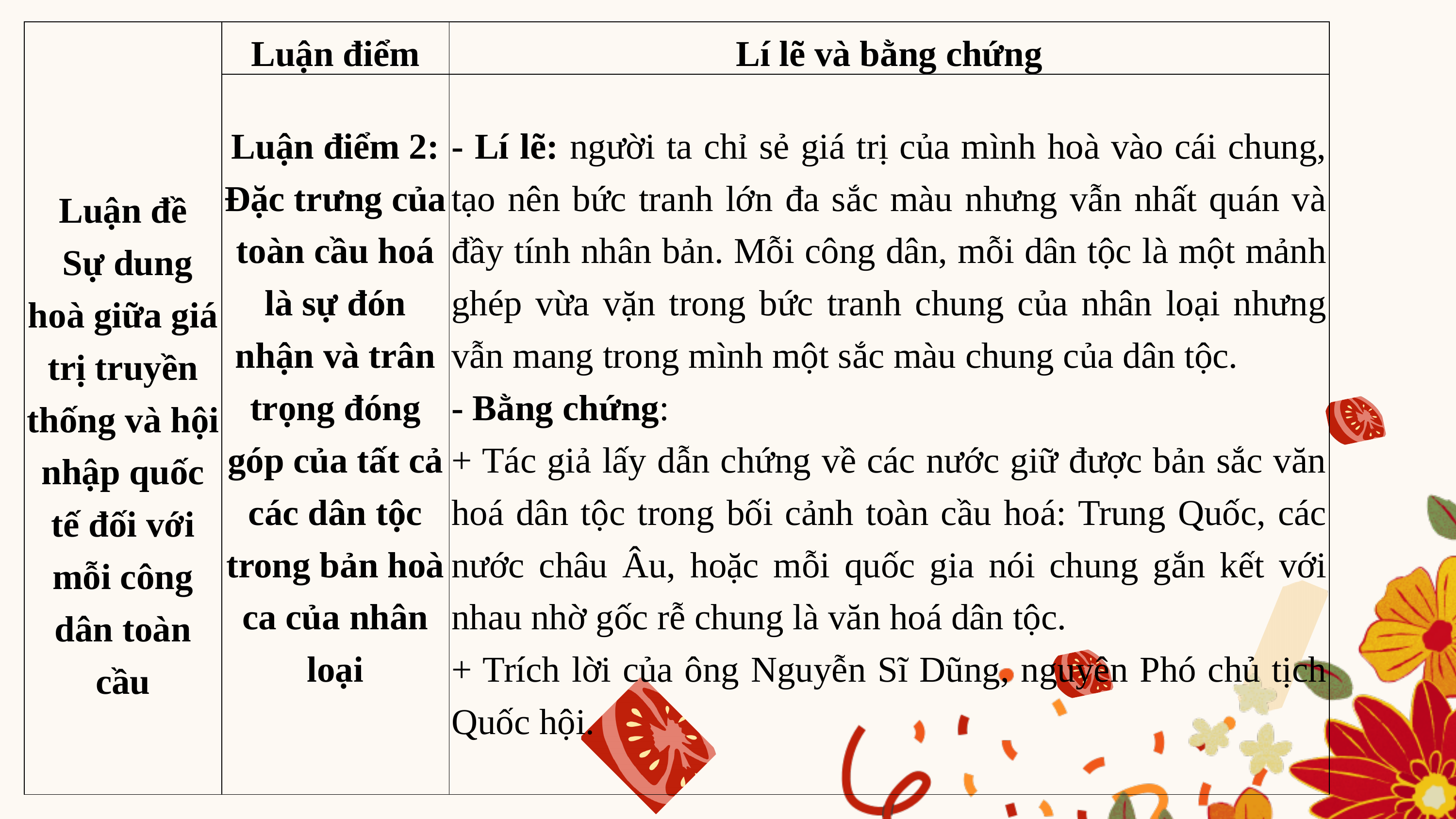

| Luận đề Sự dung hoà giữa giá trị truyền thống và hội nhập quốc tế đối với mỗi công dân toàn cầu | Luận điểm | Lí lẽ và bằng chứng |
| --- | --- | --- |
|  |  |  |
|  | Luận điểm 2: Đặc trưng của toàn cầu hoá là sự đón nhận và trân trọng đóng góp của tất cả các dân tộc trong bản hoà ca của nhân loại | - Lí lẽ: người ta chỉ sẻ giá trị của mình hoà vào cái chung, tạo nên bức tranh lớn đa sắc màu nhưng vẫn nhất quán và đầy tính nhân bản. Mỗi công dân, mỗi dân tộc là một mảnh ghép vừa vặn trong bức tranh chung của nhân loại nhưng vẫn mang trong mình một sắc màu chung của dân tộc. - Bằng chứng: + Tác giả lấy dẫn chứng về các nước giữ được bản sắc văn hoá dân tộc trong bối cảnh toàn cầu hoá: Trung Quốc, các nước châu Âu, hoặc mỗi quốc gia nói chung gắn kết với nhau nhờ gốc rễ chung là văn hoá dân tộc. + Trích lời của ông Nguyễn Sĩ Dũng, nguyên Phó chủ tịch Quốc hội. |